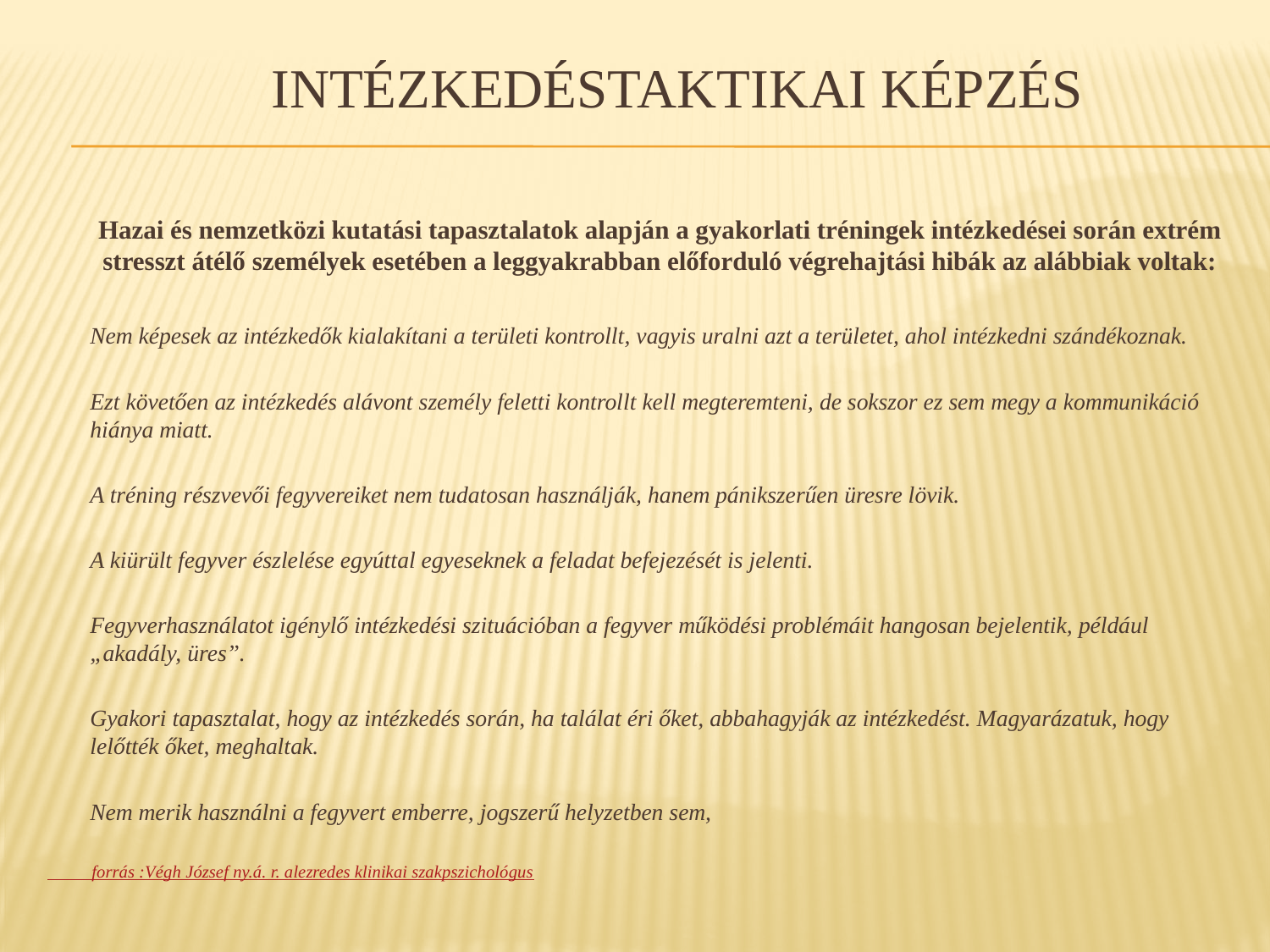

# Intézkedéstaktikai képzés
	Hazai és nemzetközi kutatási tapasztalatok alapján a gyakorlati tréningek intézkedései során extrém stresszt átélő személyek esetében a leggyakrabban előforduló végrehajtási hibák az alábbiak voltak:

	Nem képesek az intézkedők kialakítani a területi kontrollt, vagyis uralni azt a területet, ahol intézkedni szándékoznak.

	Ezt követően az intézkedés alávont személy feletti kontrollt kell megteremteni, de sokszor ez sem megy a kommunikáció hiánya miatt.

	A tréning részvevői fegyvereiket nem tudatosan használják, hanem pánikszerűen üresre lövik.

	A kiürült fegyver észlelése egyúttal egyeseknek a feladat befejezését is jelenti.

	Fegyverhasználatot igénylő intézkedési szituációban a fegyver működési problémáit hangosan bejelentik, például „akadály, üres”.

	Gyakori tapasztalat, hogy az intézkedés során, ha találat éri őket, abbahagyják az intézkedést. Magyarázatuk, hogy lelőtték őket, meghaltak.

	Nem merik használni a fegyvert emberre, jogszerű helyzetben sem,

          forrás :Végh József ny.á. r. alezredes klinikai szakpszichológus